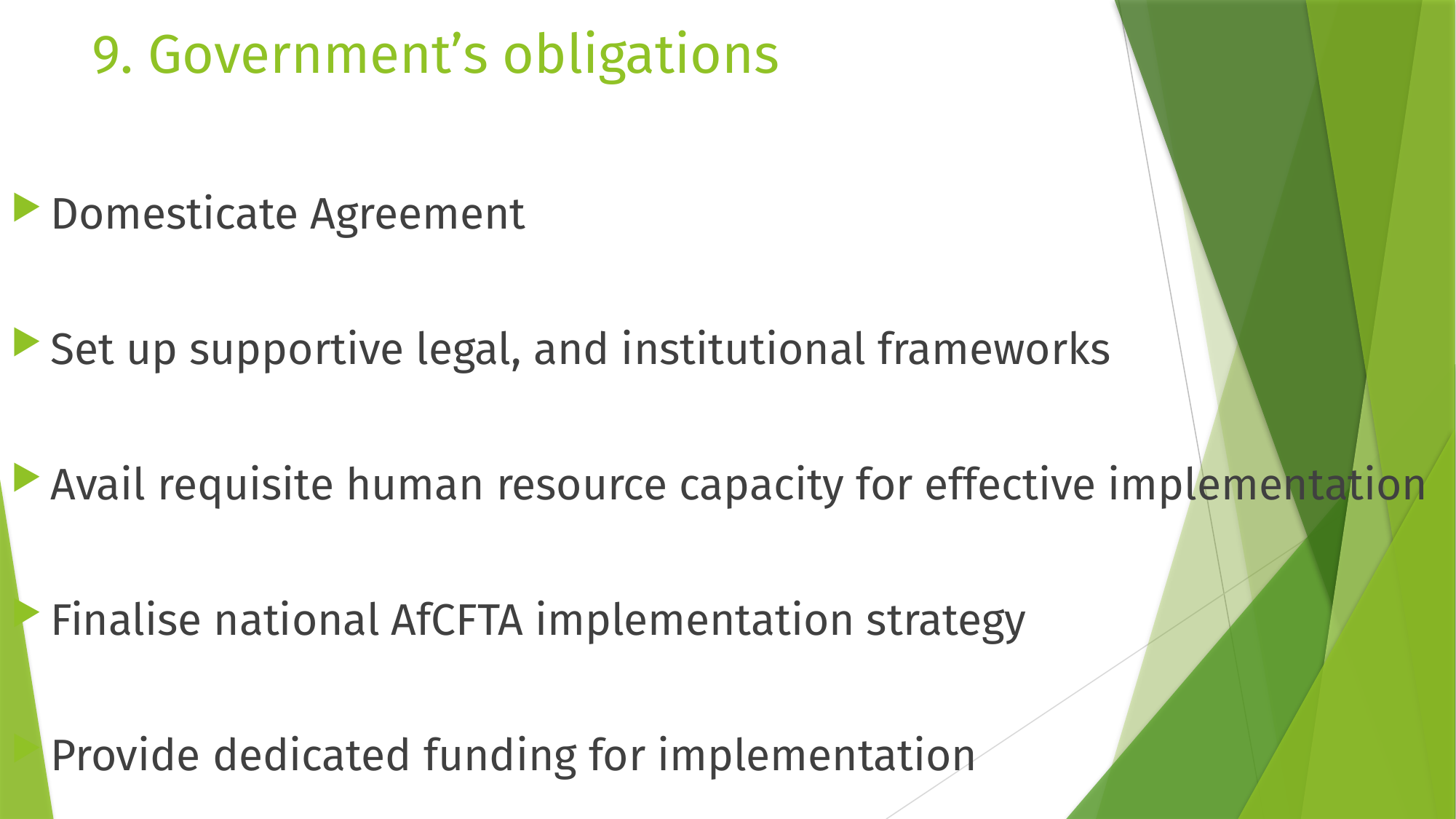

# 9. Government’s obligations

Domesticate Agreement

Set up supportive legal, and institutional frameworks

Avail requisite human resource capacity for effective implementation

Finalise national AfCFTA implementation strategy

Provide dedicated funding for implementation